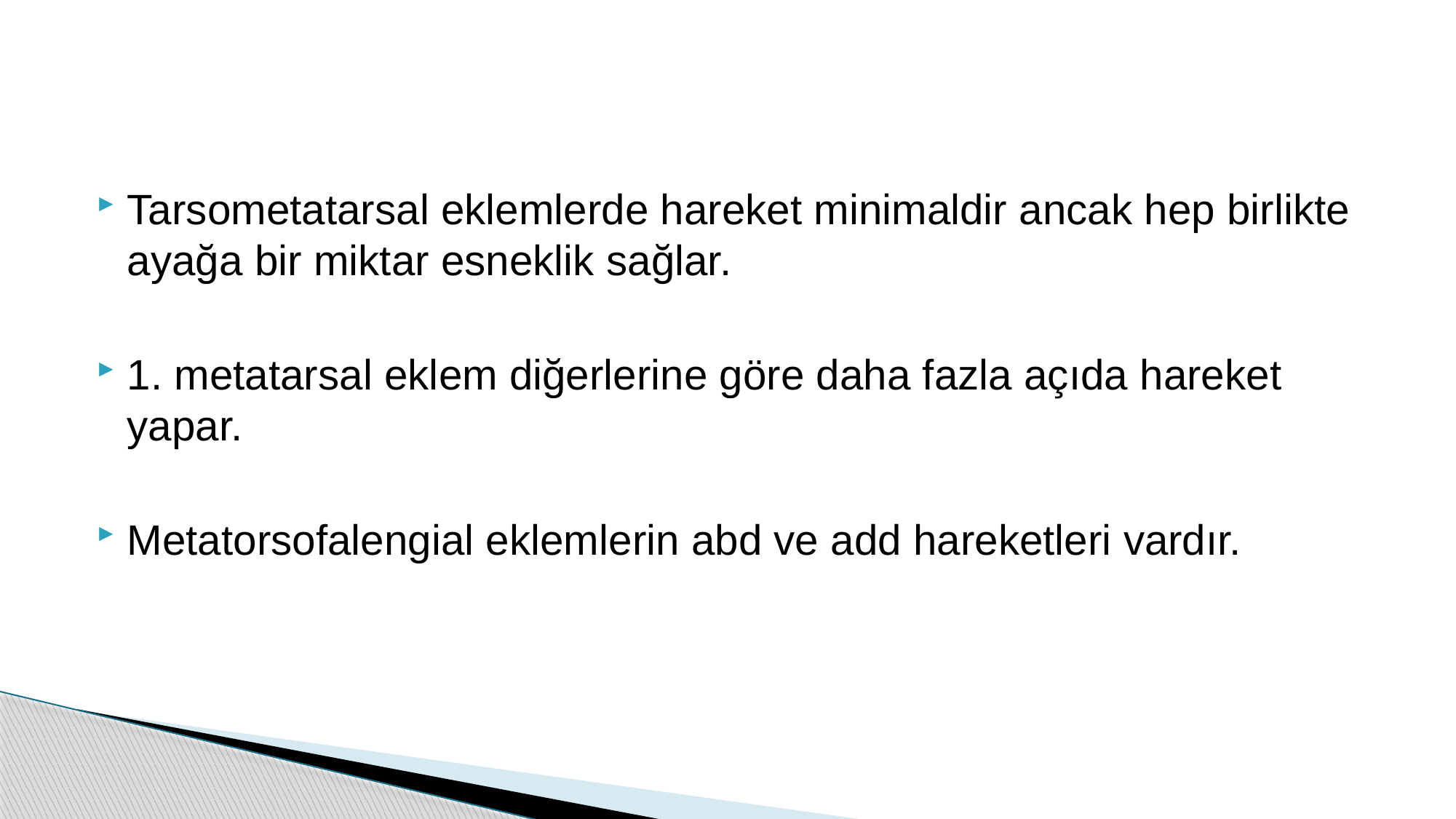

#
Tarsometatarsal eklemlerde hareket minimaldir ancak hep birlikte ayağa bir miktar esneklik sağlar.

1. metatarsal eklem diğerlerine göre daha fazla açıda hareket yapar.

Metatorsofalengial eklemlerin abd ve add hareketleri vardır.